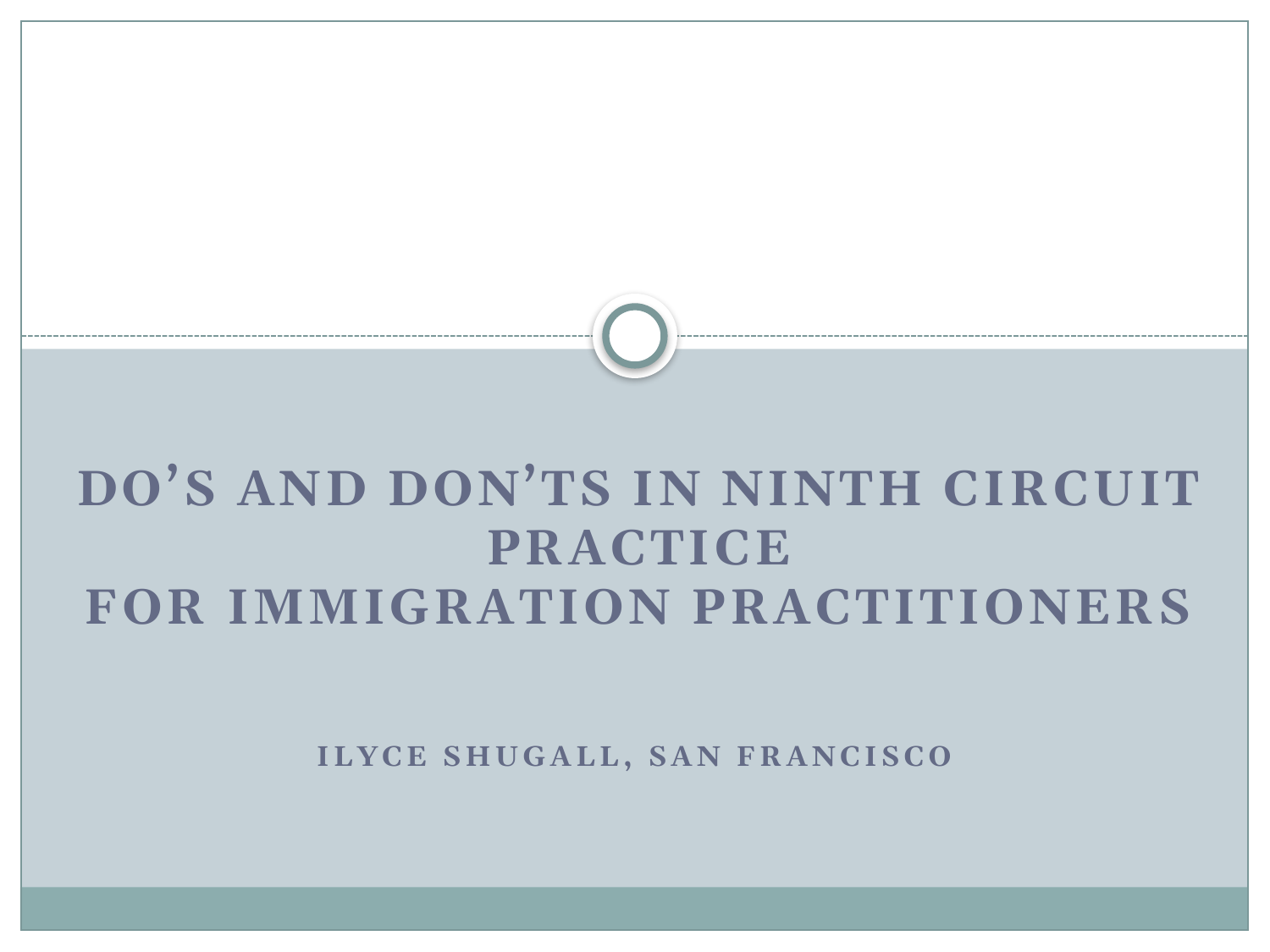

#
DO’S AND DON’TS IN NINTH CIRCUIT PRACTICE
FOR IMMIGRATION PRACTITIONERS

Ilyce Shugall, San Francisco